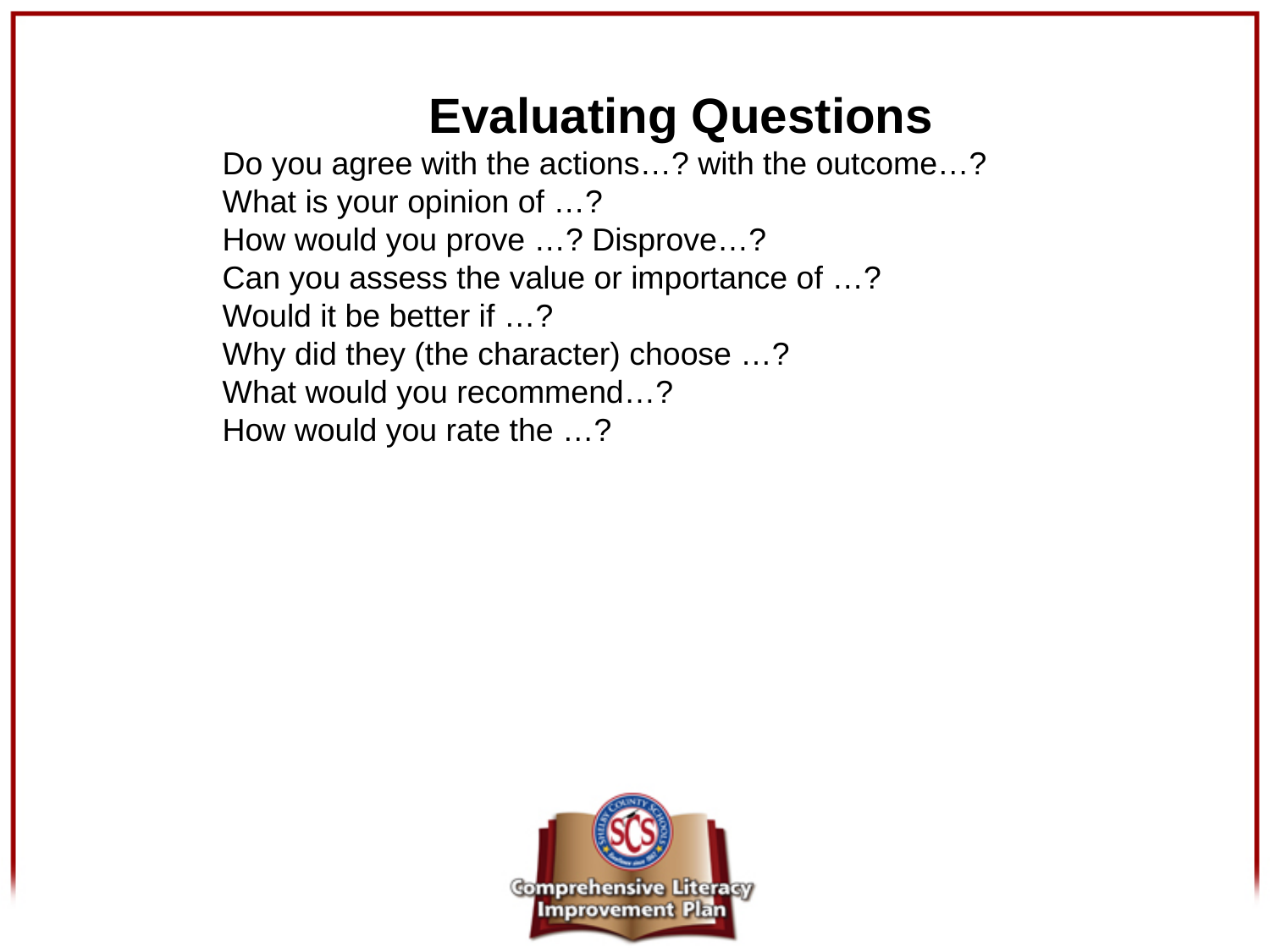

Evaluating Questions
Do you agree with the actions…? with the outcome…?
What is your opinion of …?
How would you prove …? Disprove…?
Can you assess the value or importance of …?
Would it be better if …?
Why did they (the character) choose …?
What would you recommend…?
How would you rate the …?